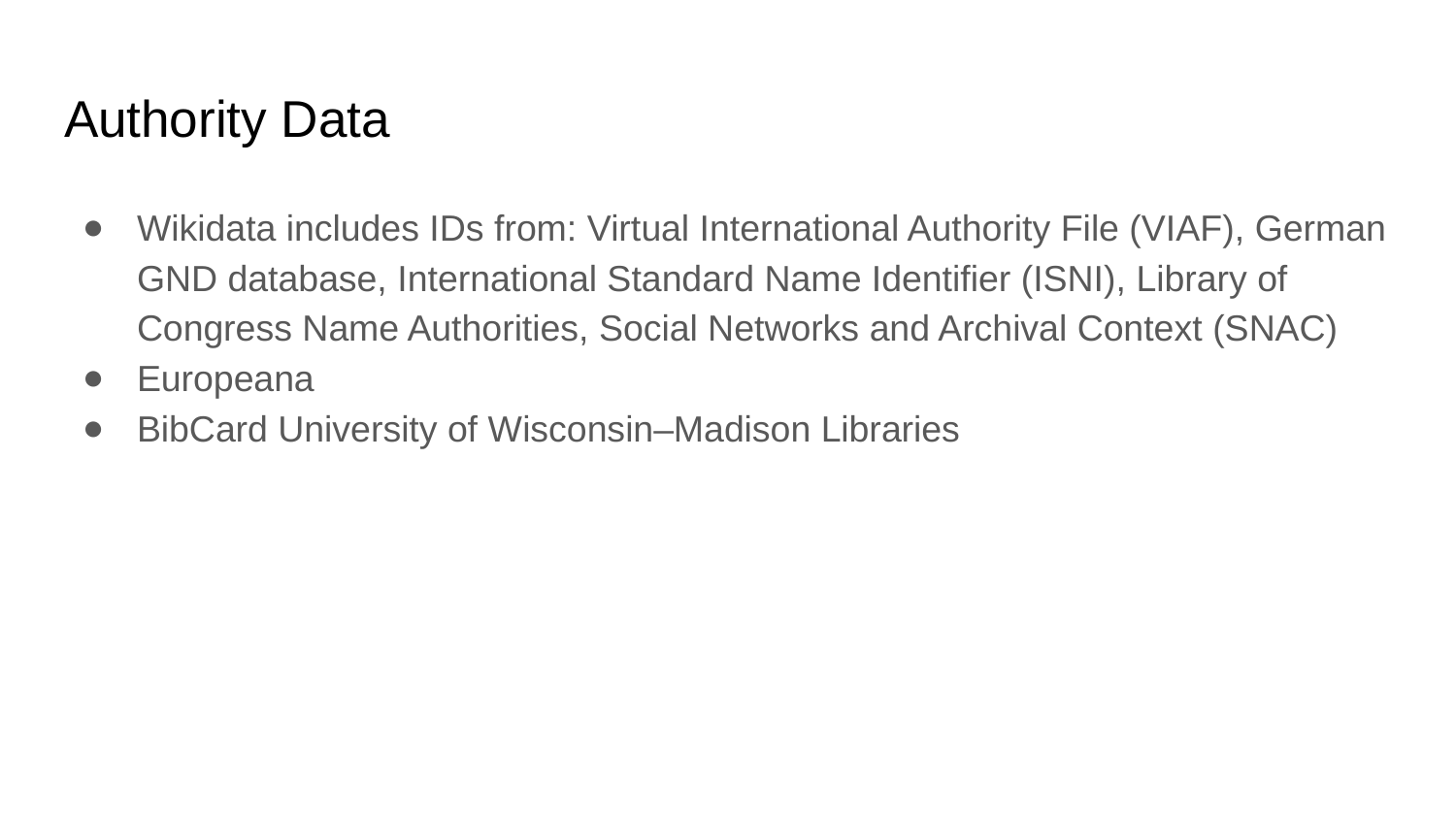

# Authority Data
Wikidata includes IDs from: Virtual International Authority File (VIAF), German GND database, International Standard Name Identifier (ISNI), Library of Congress Name Authorities, Social Networks and Archival Context (SNAC)
Europeana
BibCard University of Wisconsin–Madison Libraries